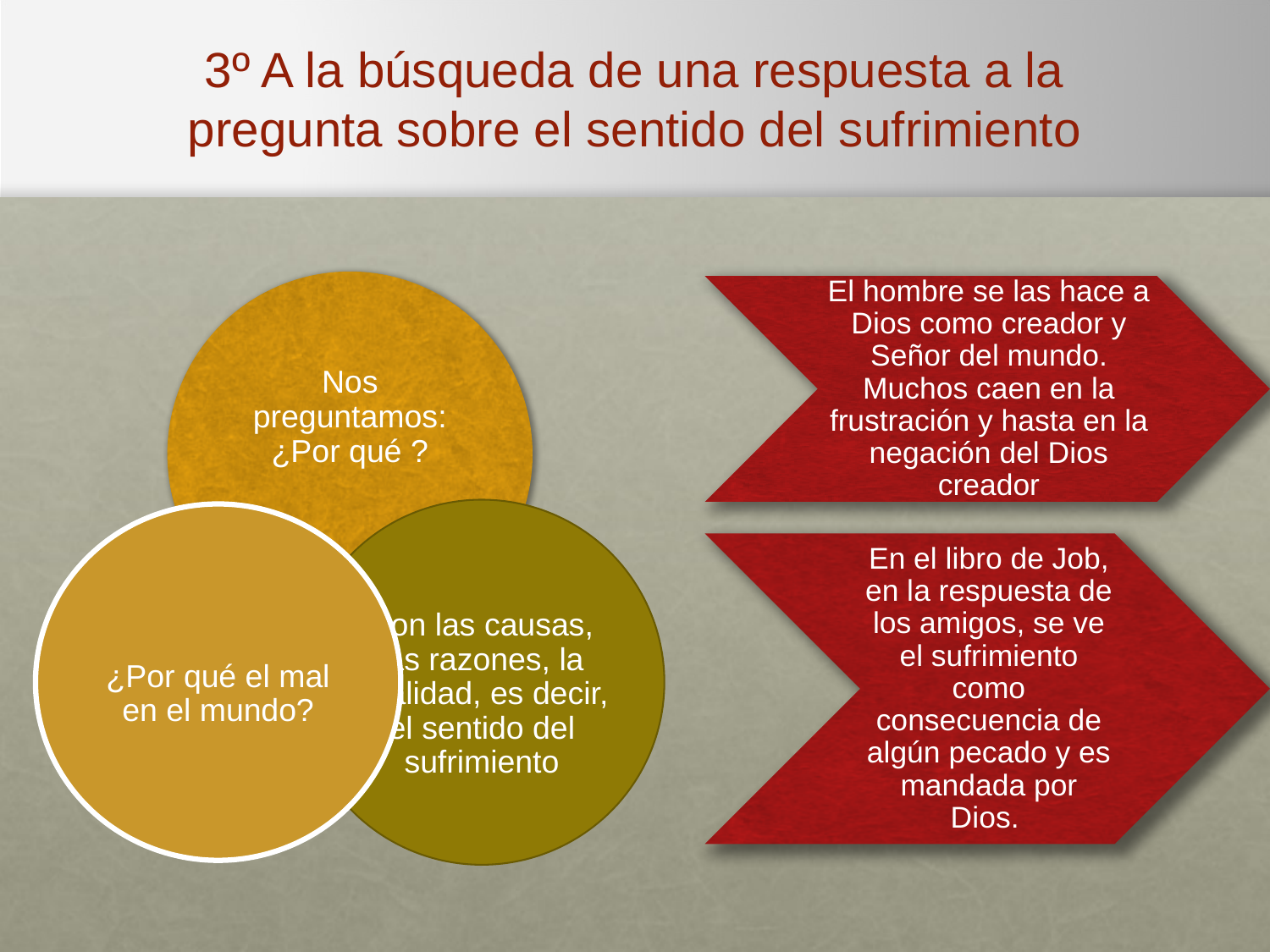

# 3º A la búsqueda de una respuesta a la pregunta sobre el sentido del sufrimiento
El hombre se las hace a Dios como creador y Señor del mundo. Muchos caen en la frustración y hasta en la negación del Dios creador
En el libro de Job, en la respuesta de los amigos, se ve el sufrimiento como consecuencia de algún pecado y es mandada por Dios.
Nos preguntamos:¿Por qué ?
Son las causas, las razones, la finalidad, es decir, el sentido del sufrimiento
¿Por qué el mal en el mundo?